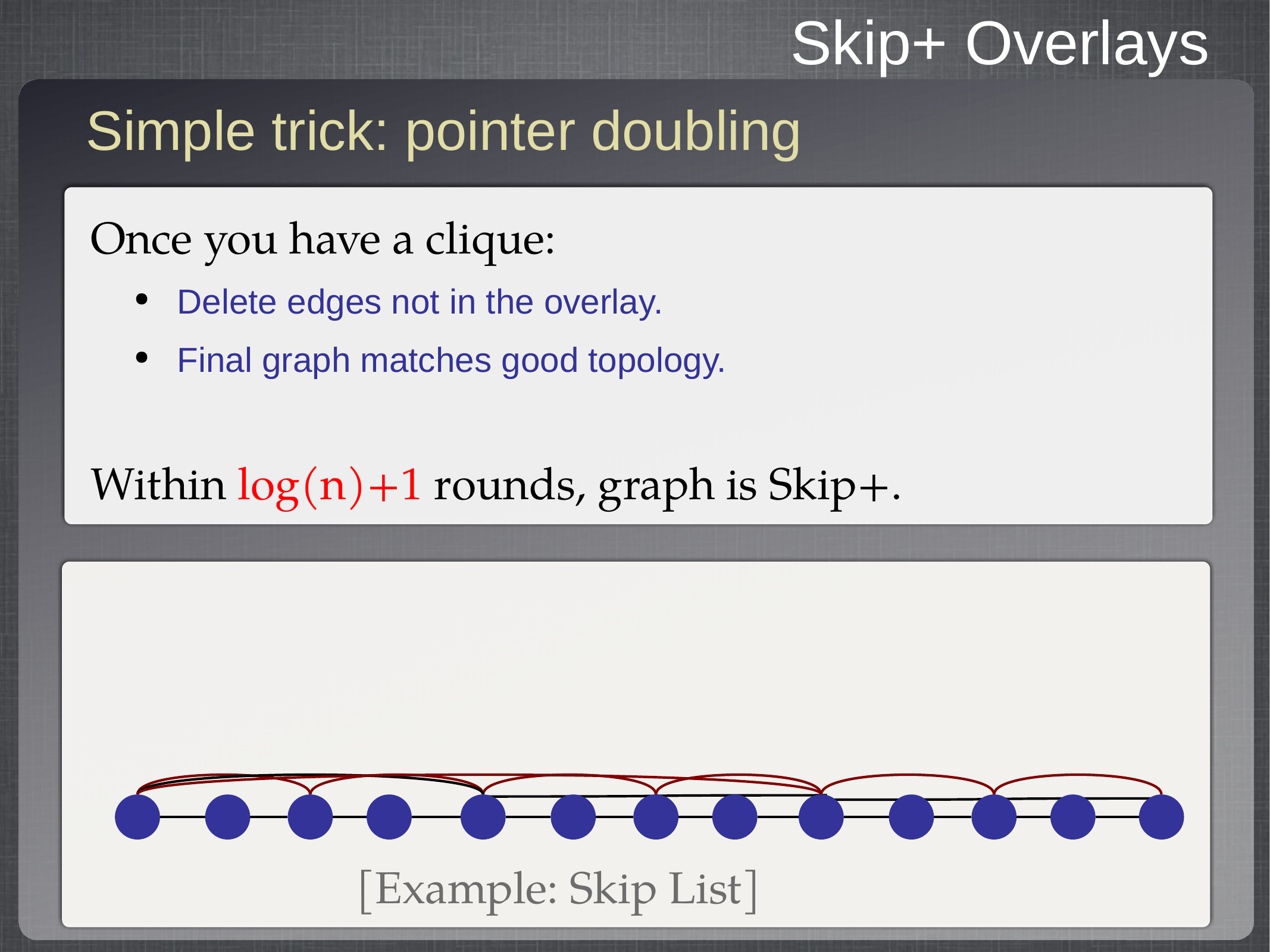

Skip+ Overlays
Simple trick: pointer doubling
Once you have a clique:
Delete edges not in the overlay.
Final graph matches good topology.

Within log(n)+1 rounds, graph is Skip+.

[Example: Skip List]